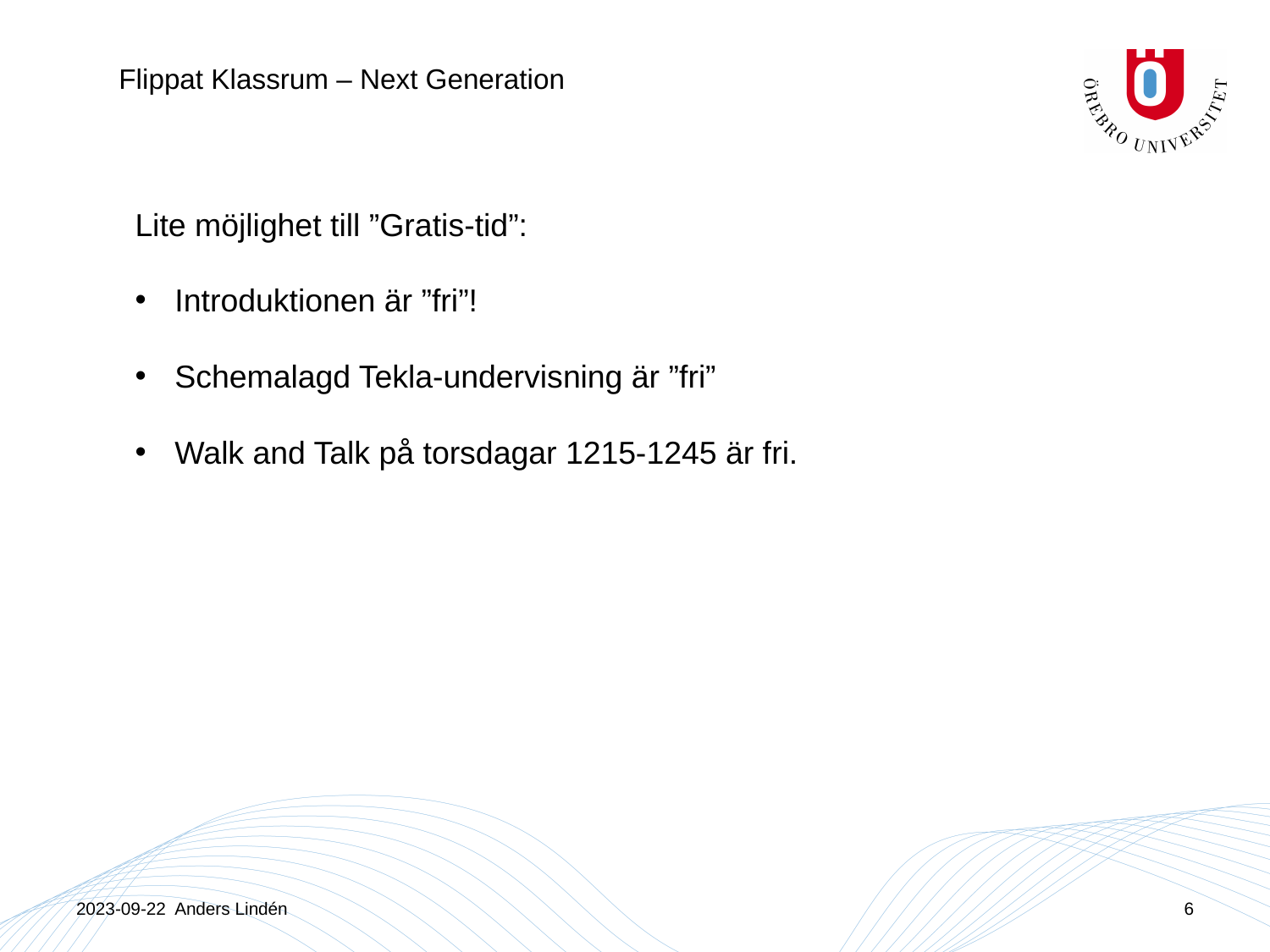

Flippat Klassrum – Next Generation
Lite möjlighet till ”Gratis-tid”:
Introduktionen är ”fri”!

Schemalagd Tekla-undervisning är ”fri”

Walk and Talk på torsdagar 1215-1245 är fri.
2023-09-22  Anders Lindén
6